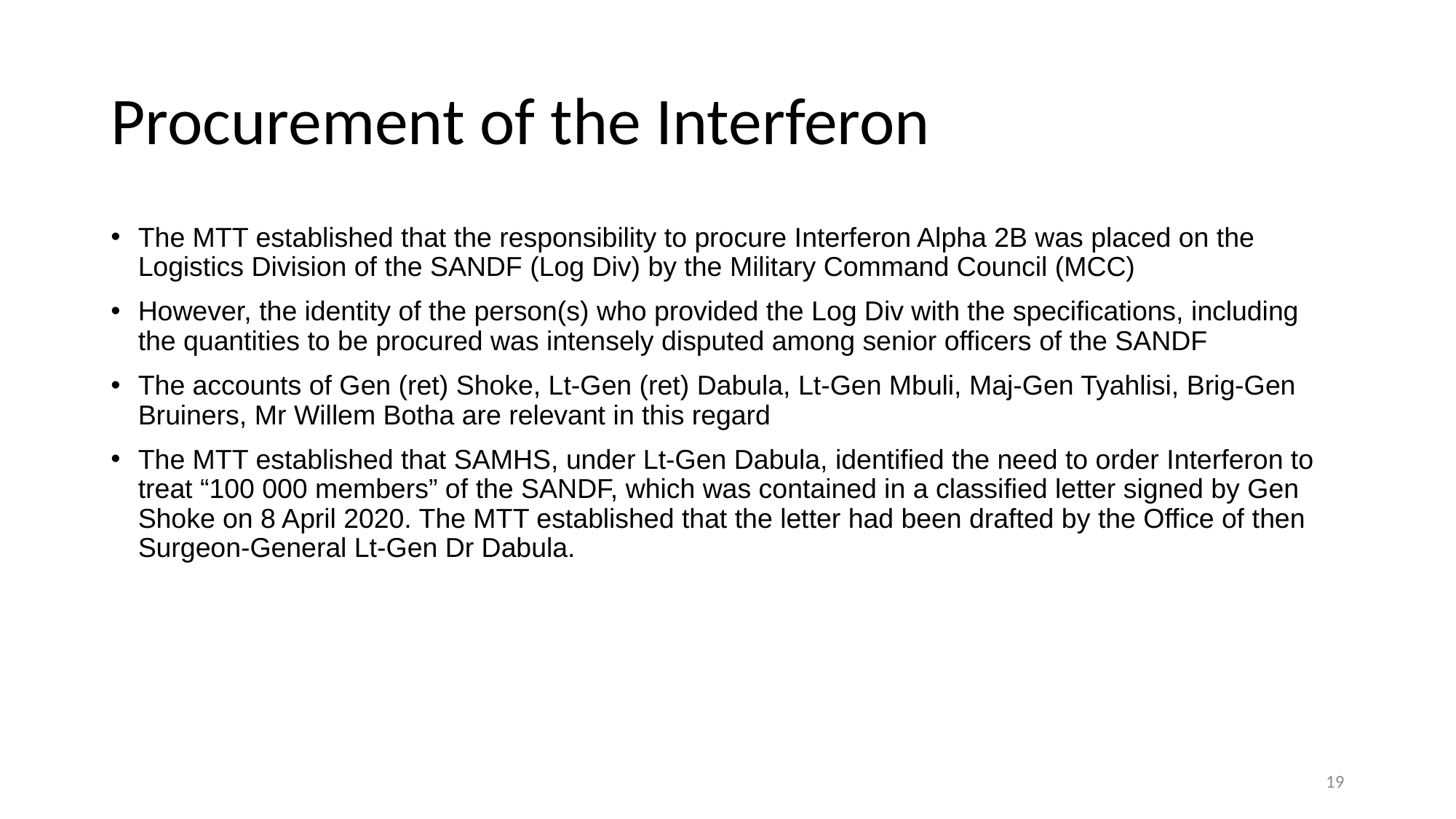

Procurement of the Interferon
The MTT established that the responsibility to procure Interferon Alpha 2B was placed on the Logistics Division of the SANDF (Log Div) by the Military Command Council (MCC)
However, the identity of the person(s) who provided the Log Div with the specifications, including the quantities to be procured was intensely disputed among senior officers of the SANDF
The accounts of Gen (ret) Shoke, Lt-Gen (ret) Dabula, Lt-Gen Mbuli, Maj-Gen Tyahlisi, Brig-Gen Bruiners, Mr Willem Botha are relevant in this regard
The MTT established that SAMHS, under Lt-Gen Dabula, identified the need to order Interferon to treat “100 000 members” of the SANDF, which was contained in a classified letter signed by Gen Shoke on 8 April 2020. The MTT established that the letter had been drafted by the Office of then Surgeon-General Lt-Gen Dr Dabula.

19